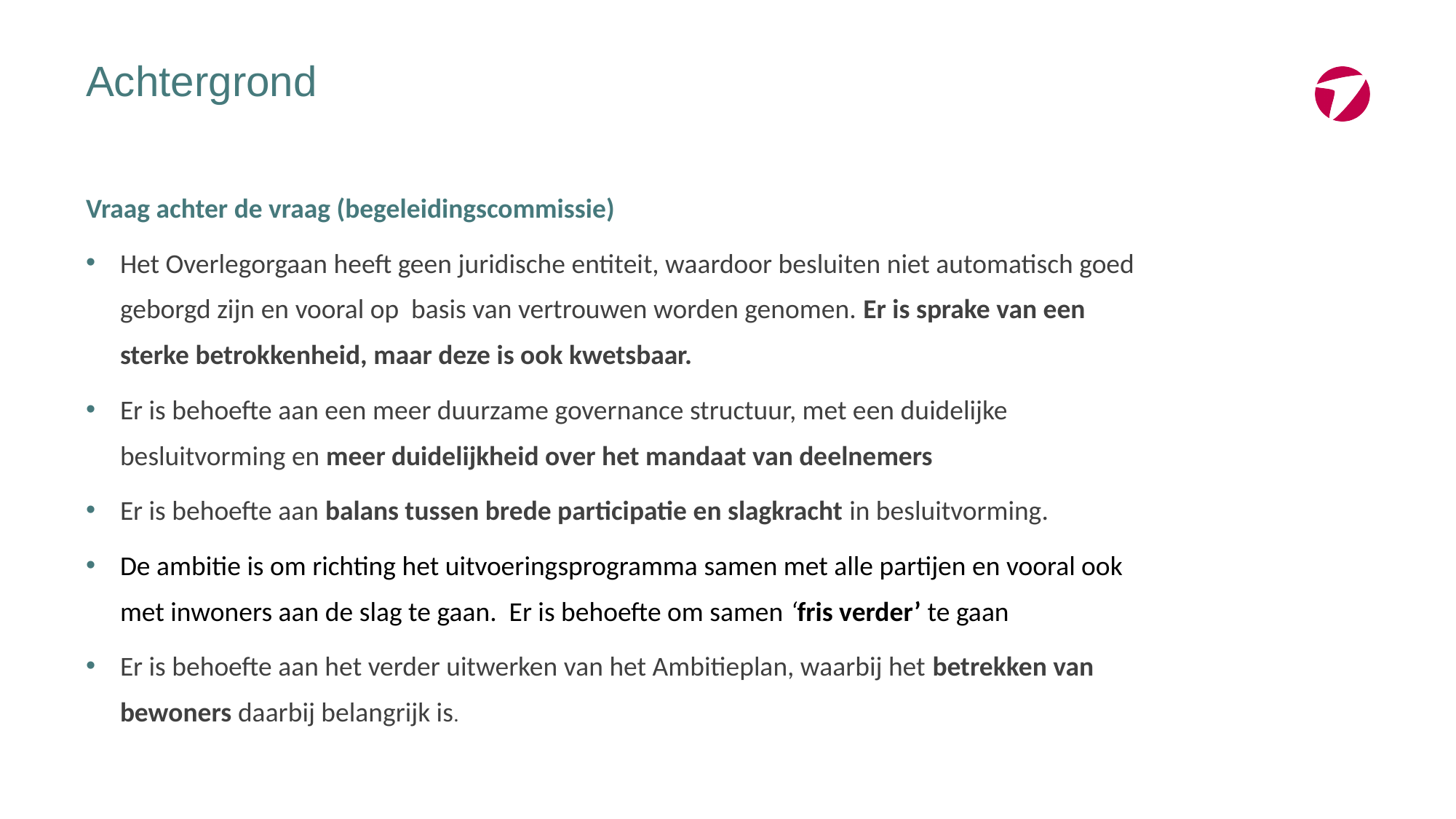

# Achtergrond
Vraag achter de vraag (begeleidingscommissie)
Het Overlegorgaan heeft geen juridische entiteit, waardoor besluiten niet automatisch goed geborgd zijn en vooral op  basis van vertrouwen worden genomen. Er is sprake van een sterke betrokkenheid, maar deze is ook kwetsbaar.
Er is behoefte aan een meer duurzame governance structuur, met een duidelijke besluitvorming en meer duidelijkheid over het mandaat van deelnemers
Er is behoefte aan balans tussen brede participatie en slagkracht in besluitvorming.
De ambitie is om richting het uitvoeringsprogramma samen met alle partijen en vooral ook met inwoners aan de slag te gaan.  Er is behoefte om samen ‘fris verder’ te gaan
Er is behoefte aan het verder uitwerken van het Ambitieplan, waarbij het betrekken van bewoners daarbij belangrijk is.